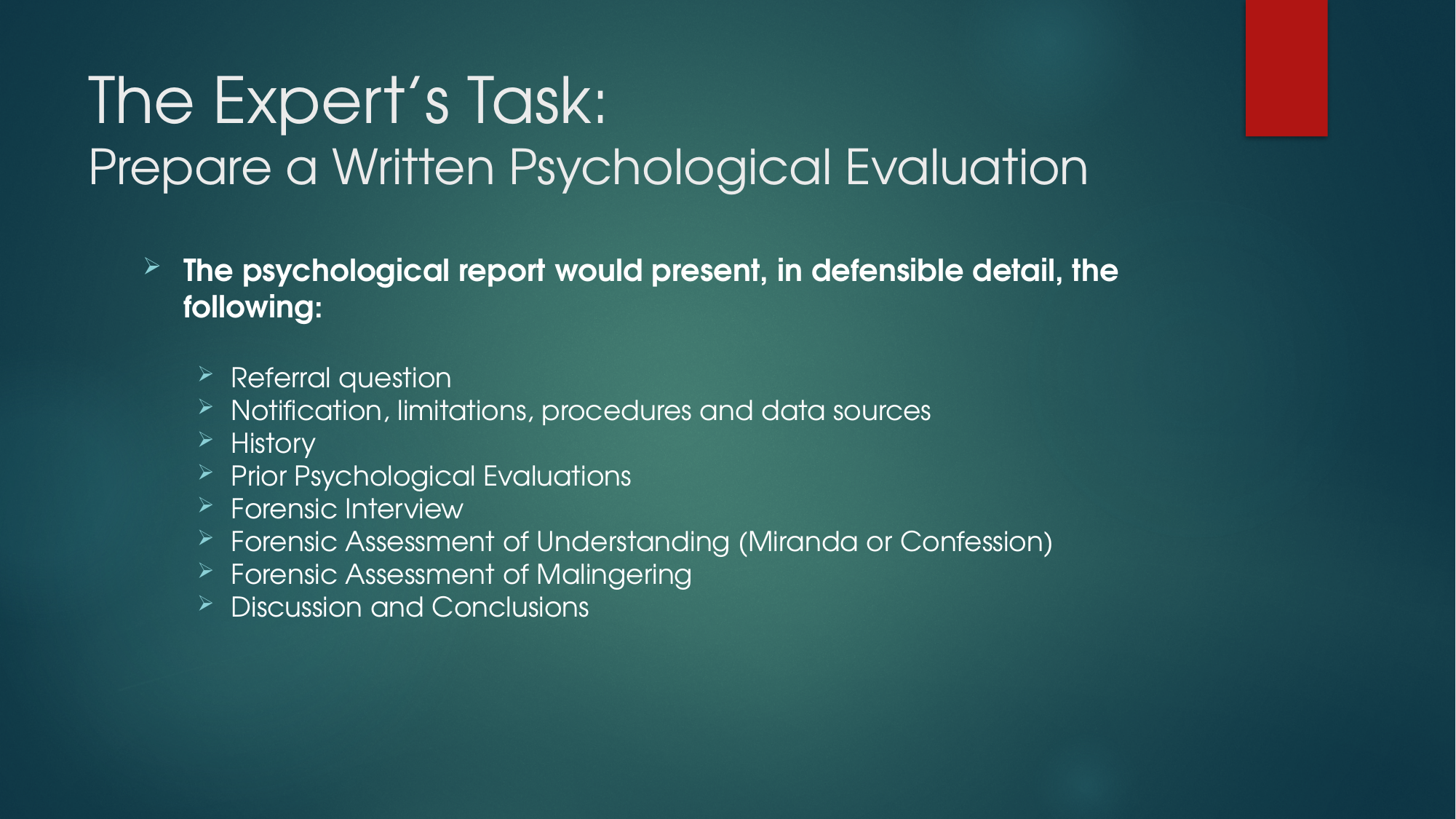

# The Expert’s Task: Prepare a Written Psychological Evaluation
The psychological report would present, in defensible detail, the following:

Referral question
Notification, limitations, procedures and data sources
History
Prior Psychological Evaluations
Forensic Interview
Forensic Assessment of Understanding (Miranda or Confession)
Forensic Assessment of Malingering
Discussion and Conclusions